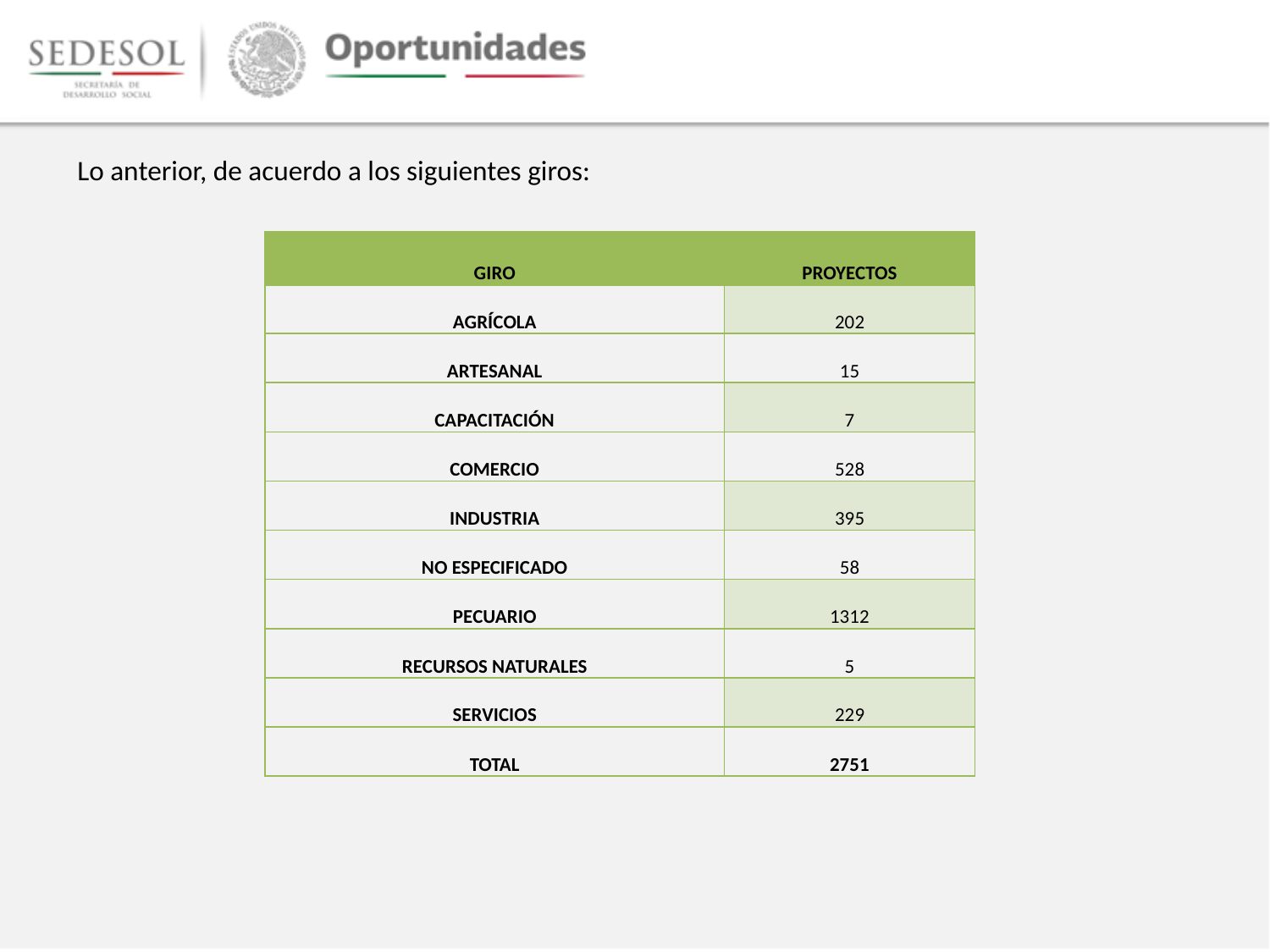

Lo anterior, de acuerdo a los siguientes giros:

| GIRO | PROYECTOS |
| --- | --- |
| AGRÍCOLA | 202 |
| ARTESANAL | 15 |
| CAPACITACIÓN | 7 |
| COMERCIO | 528 |
| INDUSTRIA | 395 |
| NO ESPECIFICADO | 58 |
| PECUARIO | 1312 |
| RECURSOS NATURALES | 5 |
| SERVICIOS | 229 |
| TOTAL | 2751 |